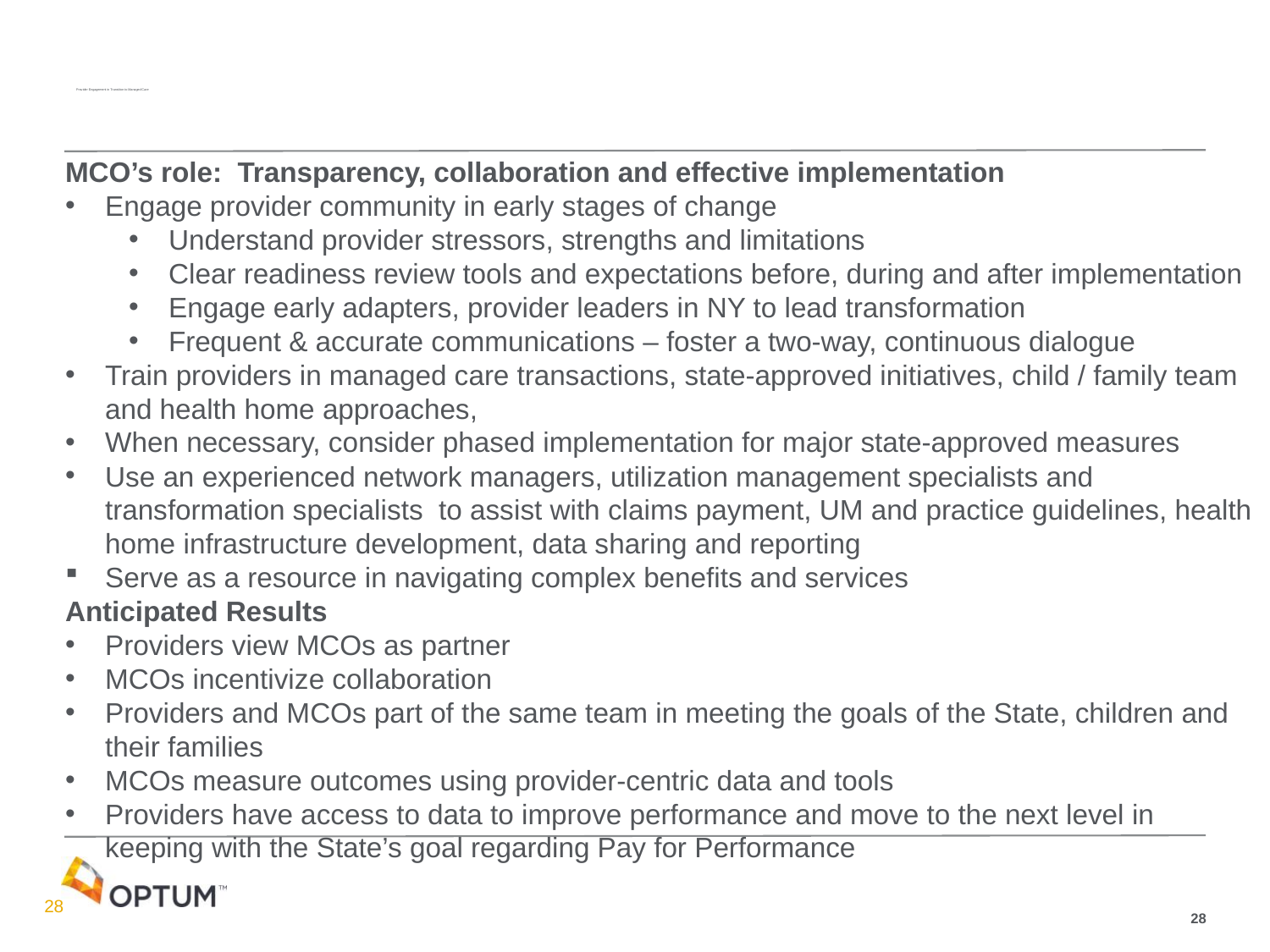

# Provider Engagement in Transition to Managed Care
MCO’s role:  Transparency, collaboration and effective implementation
Engage provider community in early stages of change
Understand provider stressors, strengths and limitations
Clear readiness review tools and expectations before, during and after implementation
Engage early adapters, provider leaders in NY to lead transformation
Frequent & accurate communications – foster a two-way, continuous dialogue
Train providers in managed care transactions, state-approved initiatives, child / family team and health home approaches,
When necessary, consider phased implementation for major state-approved measures
Use an experienced network managers, utilization management specialists and transformation specialists  to assist with claims payment, UM and practice guidelines, health home infrastructure development, data sharing and reporting
Serve as a resource in navigating complex benefits and services
Anticipated Results
Providers view MCOs as partner
MCOs incentivize collaboration
Providers and MCOs part of the same team in meeting the goals of the State, children and their families
MCOs measure outcomes using provider-centric data and tools
Providers have access to data to improve performance and move to the next level in keeping with the State’s goal regarding Pay for Performance

28